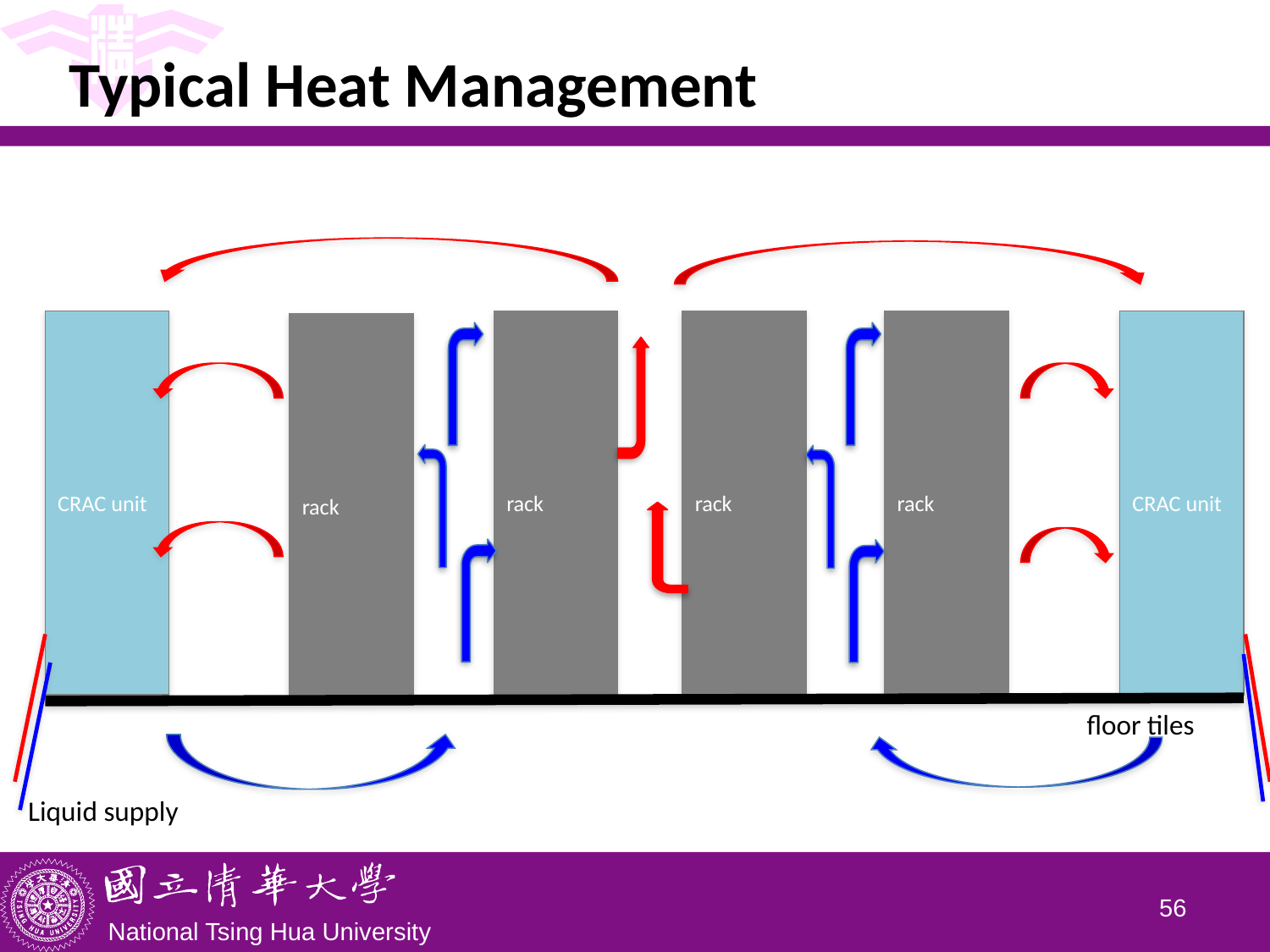

# Typical Heat Management

CRAC unit
rack
rack
rack
CRAC unit
rack

floor tiles

Liquid supply
56